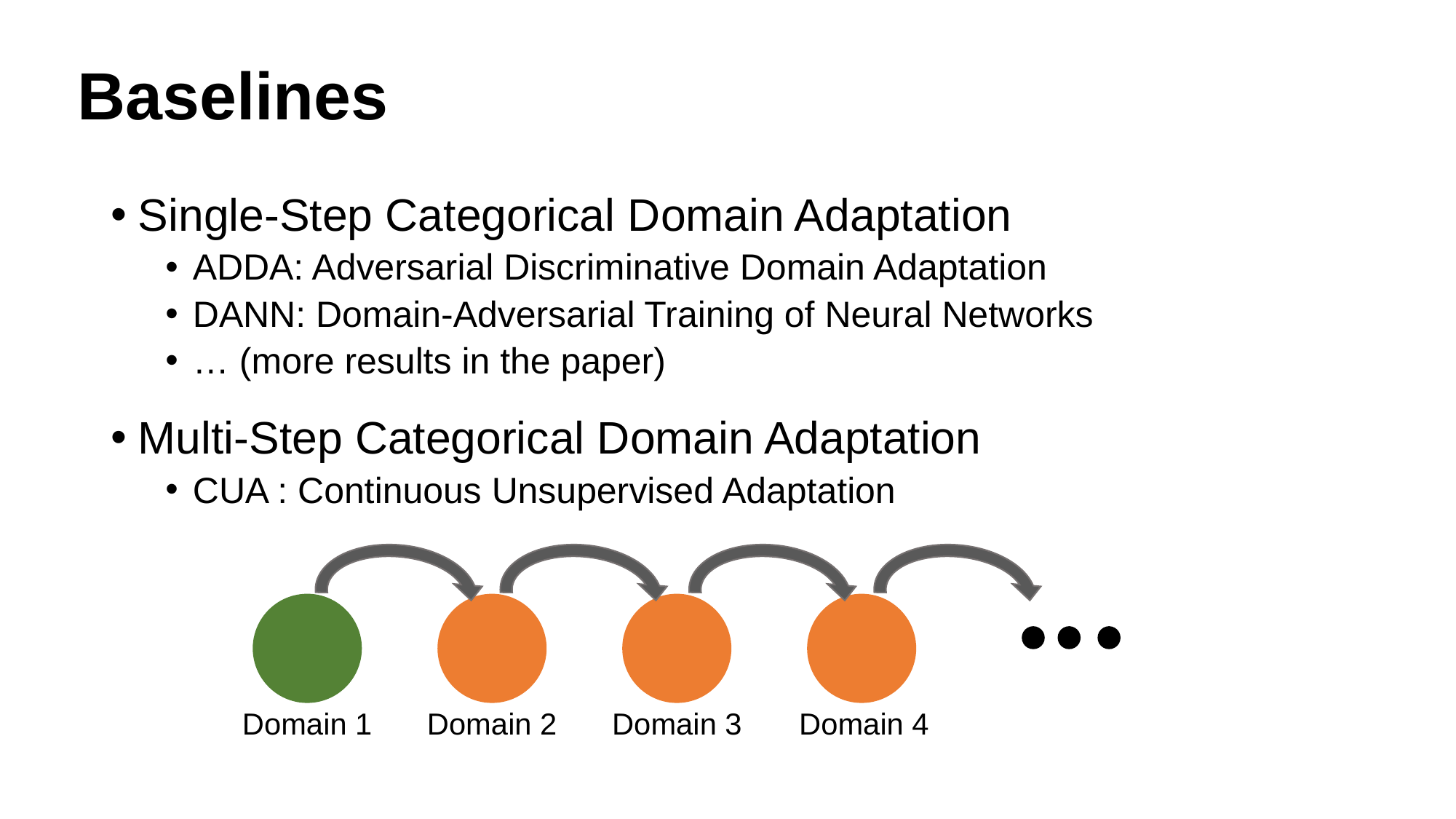

Baselines
Single-Step Categorical Domain Adaptation
ADDA: Adversarial Discriminative Domain Adaptation
DANN: Domain-Adversarial Training of Neural Networks
… (more results in the paper)
Multi-Step Categorical Domain Adaptation
CUA : Continuous Unsupervised Adaptation

Domain 1
Domain 2
Domain 3
Domain 4